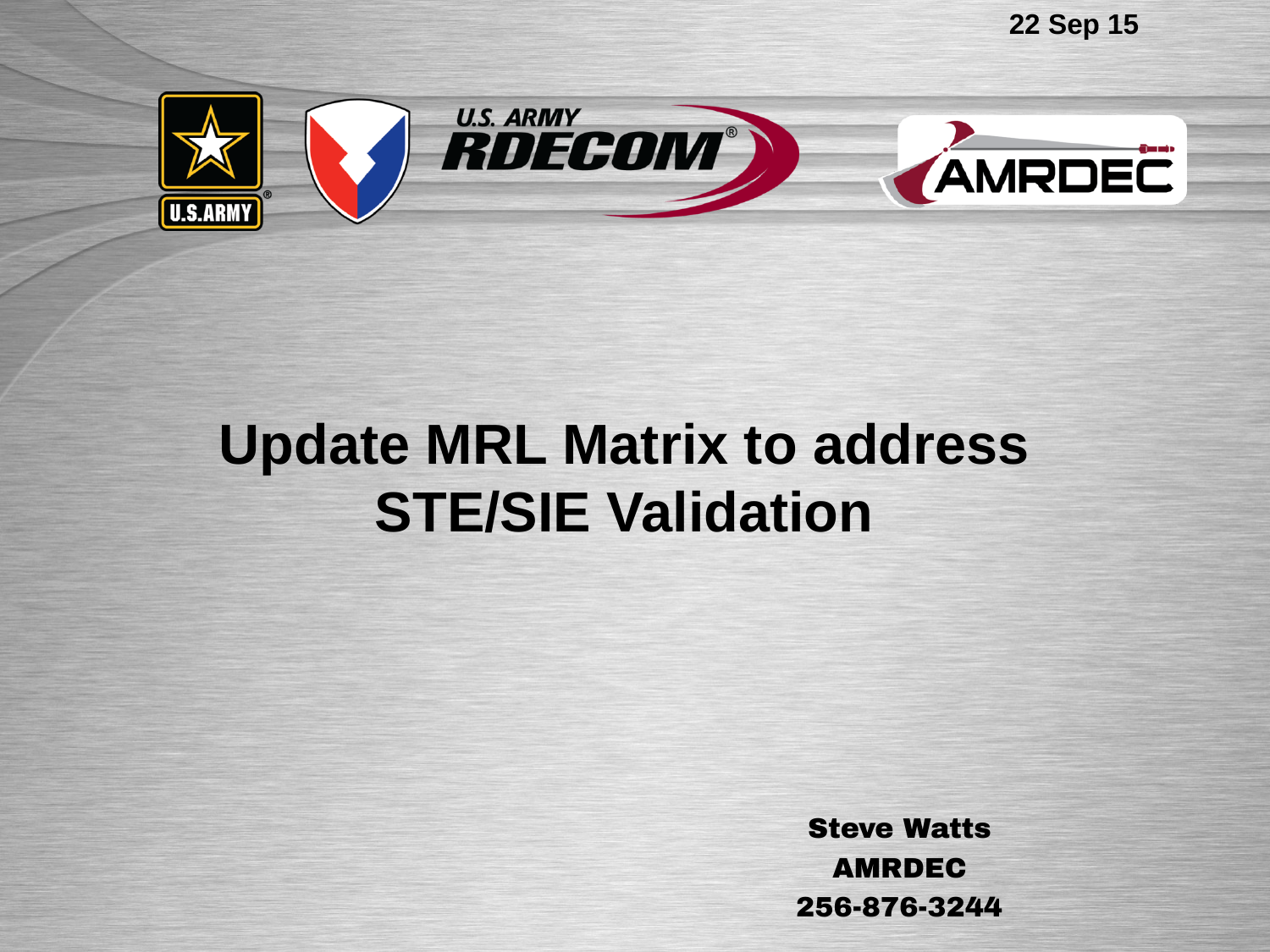

22 Sep 15

# Update MRL Matrix to address STE/SIE Validation
Steve Watts
AMRDEC
256-876-3244